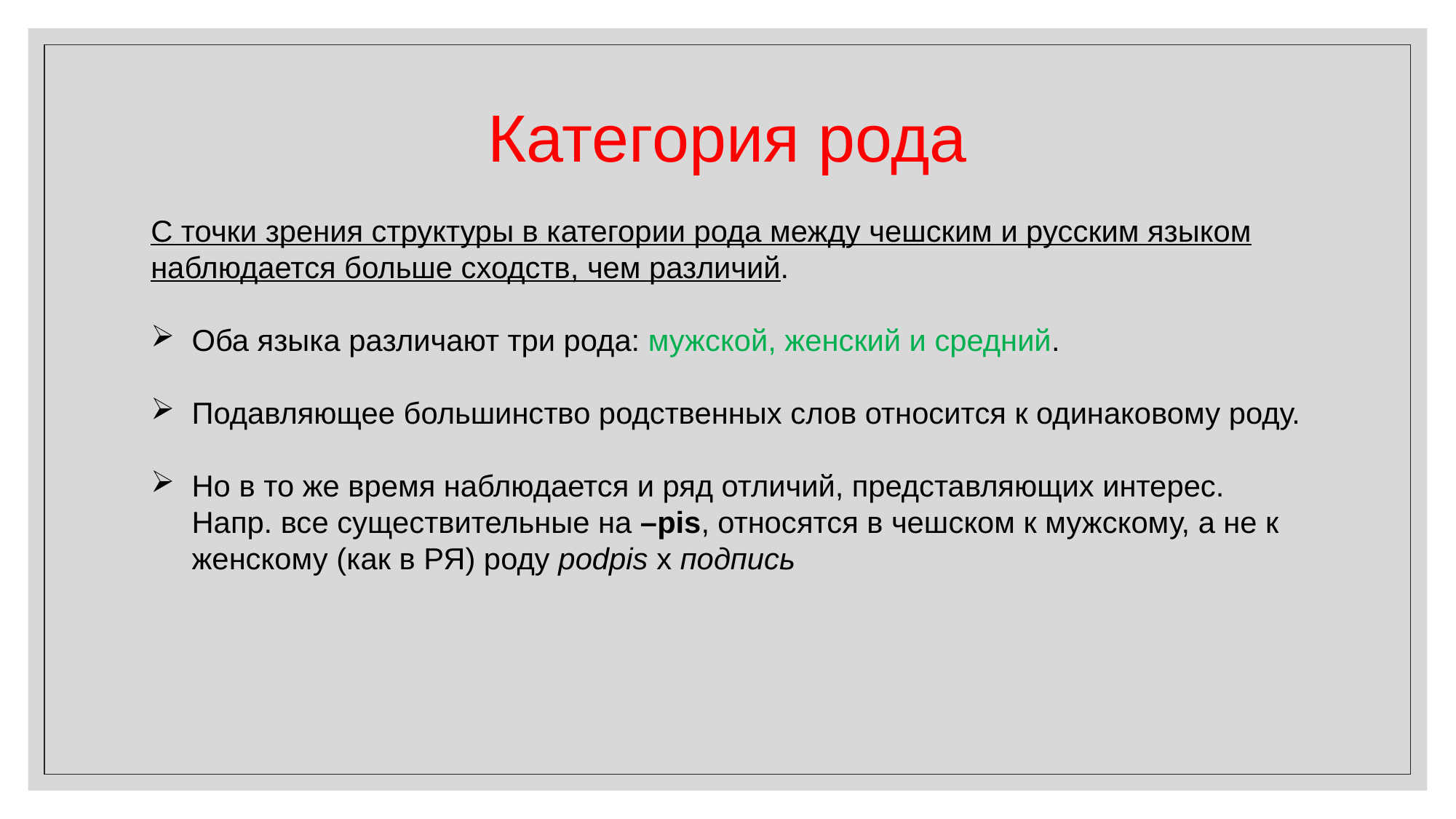

Категория рода

С точки зрения структуры в категории рода между чешским и русским языком наблюдается больше сходств, чем различий.

Оба языка различают три рода: мужской, женский и средний.

Подавляющее большинство родственных слов относится к одинаковому роду.

Но в то же время наблюдается и ряд отличий, представляющих интерес. Напр. все существительные на –pis, относятся в чешском к мужскому, а не к женскому (как в РЯ) роду podpis x подпись